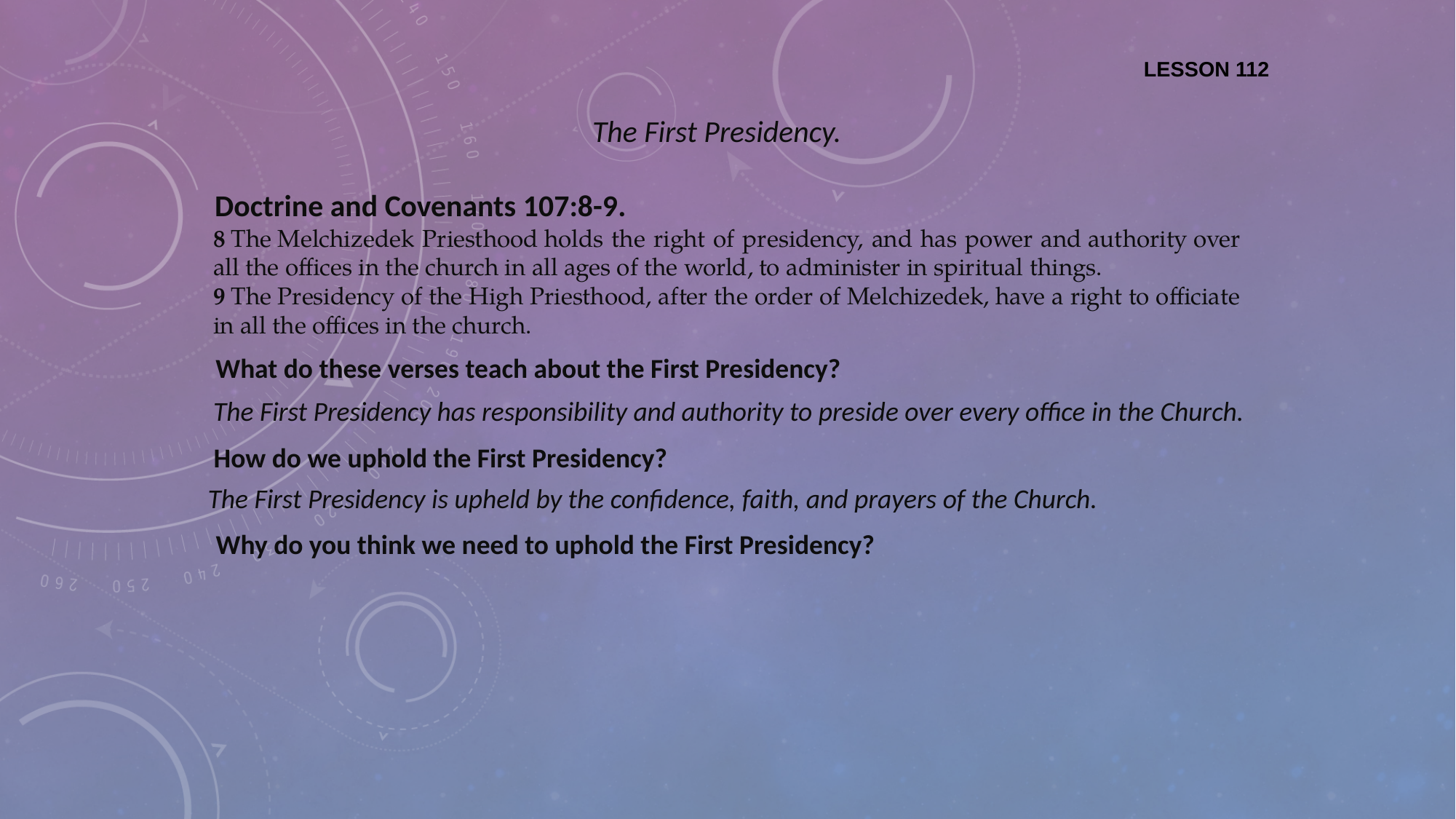

LESSON 112
The First Presidency.
Doctrine and Covenants 107:8-9.
8 The Melchizedek Priesthood holds the right of presidency, and has power and authority over all the offices in the church in all ages of the world, to administer in spiritual things.
9 The Presidency of the High Priesthood, after the order of Melchizedek, have a right to officiate in all the offices in the church.
What do these verses teach about the First Presidency?
The First Presidency has responsibility and authority to preside over every office in the Church.
How do we uphold the First Presidency?
The First Presidency is upheld by the confidence, faith, and prayers of the Church.
Why do you think we need to uphold the First Presidency?